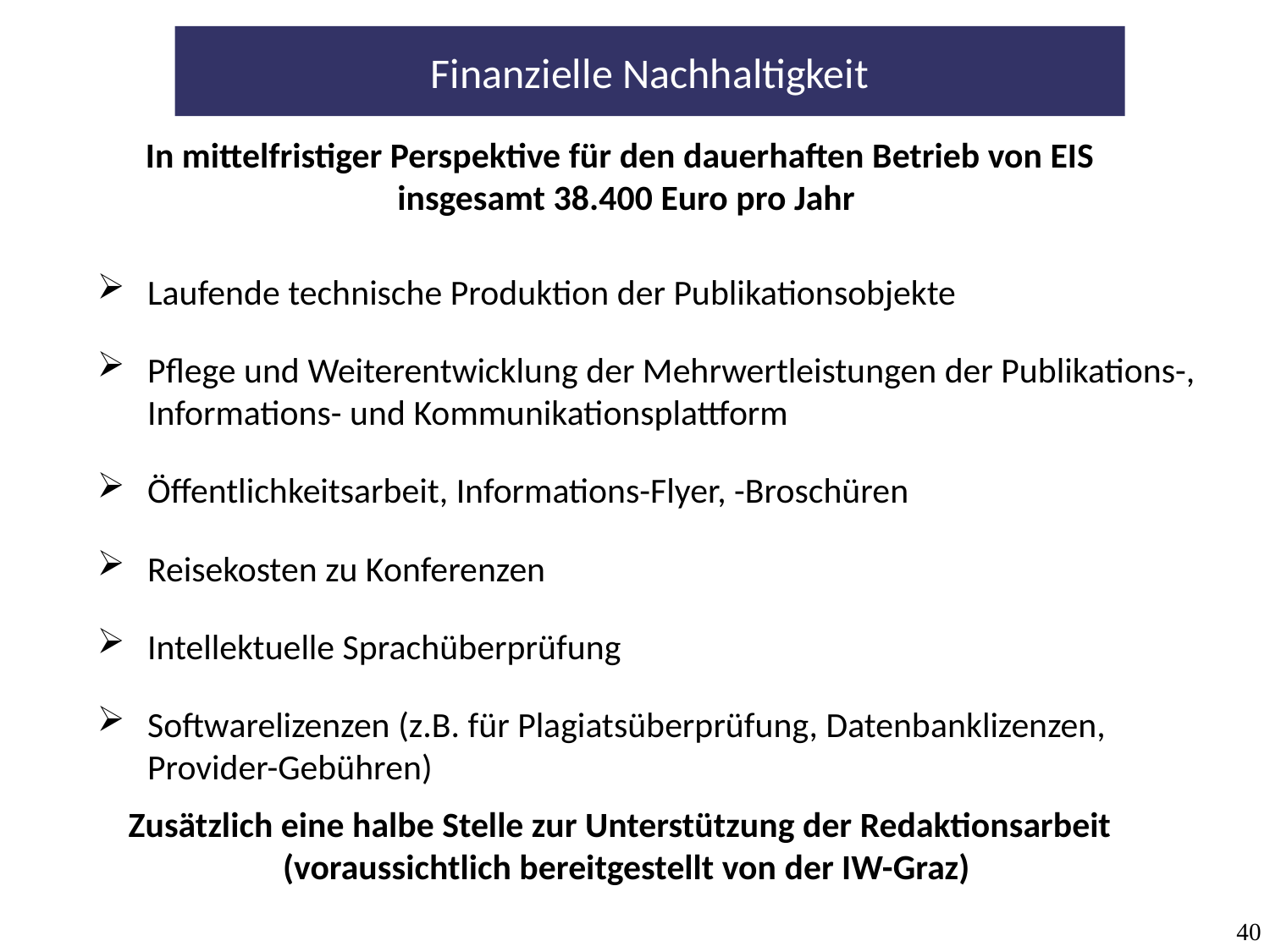

Finanzielle Nachhaltigkeit
In mittelfristiger Perspektive für den dauerhaften Betrieb von EIS insgesamt 38.400 Euro pro Jahr
Laufende technische Produktion der Publikationsobjekte
Pflege und Weiterentwicklung der Mehrwertleistungen der Publikations-, Informations- und Kommunikationsplattform
Öffentlichkeitsarbeit, Informations-Flyer, -Broschüren
Reisekosten zu Konferenzen
Intellektuelle Sprachüberprüfung
Softwarelizenzen (z.B. für Plagiatsüberprüfung, Datenbanklizenzen, Provider-Gebühren)
Zusätzlich eine halbe Stelle zur Unterstützung der Redaktionsarbeit (voraussichtlich bereitgestellt von der IW-Graz)